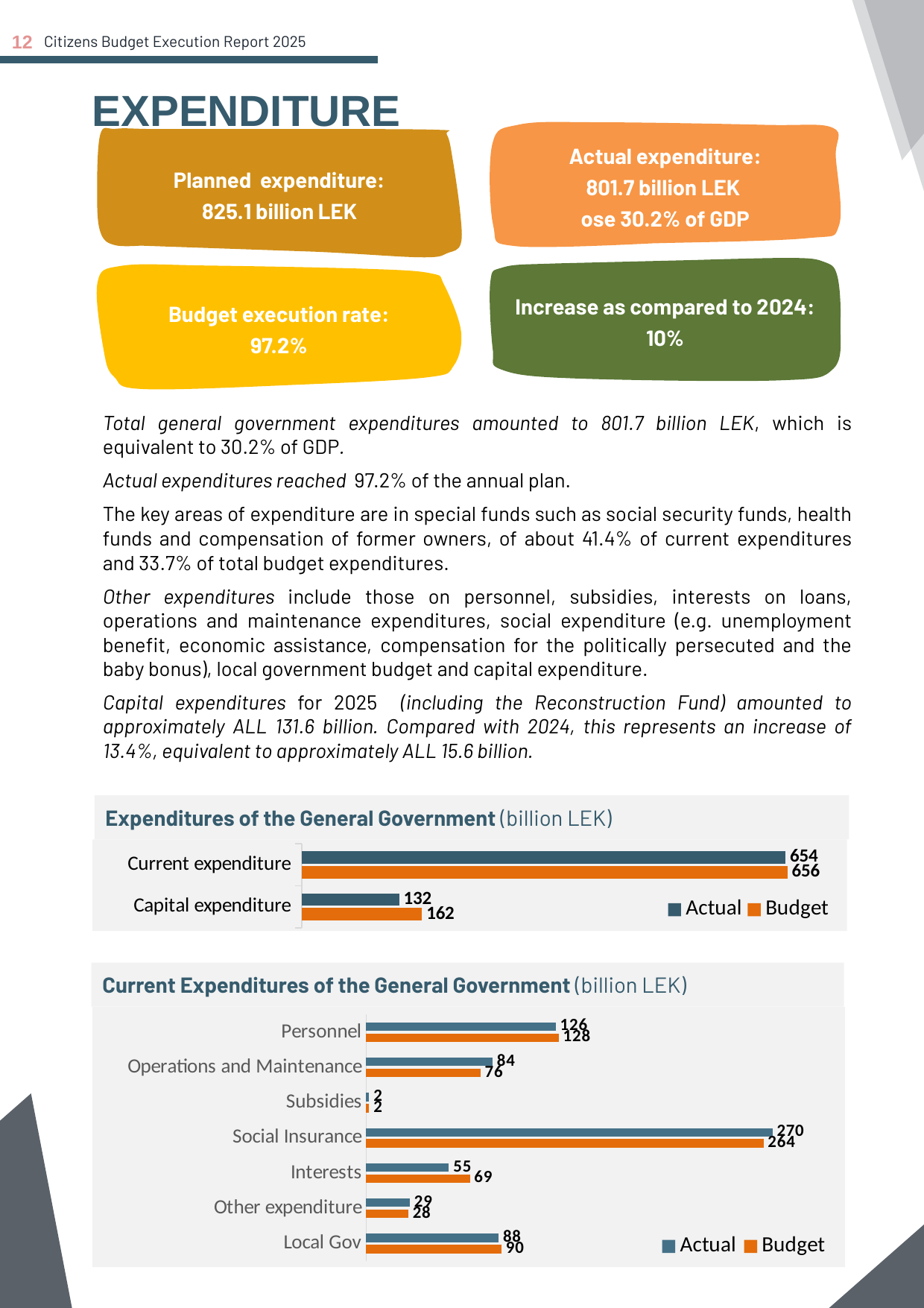

12
Citizens Budget Execution Report 2025
EXPENDITURE
Actual expenditure:
801.7 billion LEK
ose 30.2% of GDP
Planned  expenditure:
825.1 billion LEK
Increase as compared to 2024:
10%
Budget execution rate:
97.2%
Total general government expenditures amounted to 801.7 billion LEK, which is equivalent to 30.2% of GDP.
Actual expenditures reached  97.2% of the annual plan.
The key areas of expenditure are in special funds such as social security funds, health funds and compensation of former owners, of about 41.4% of current expenditures and 33.7% of total budget expenditures.
Other expenditures include those on personnel, subsidies, interests on loans, operations and maintenance expenditures, social expenditure (e.g. unemployment benefit, economic assistance, compensation for the politically persecuted and the baby bonus), local government budget and capital expenditure.
Capital expenditures for 2025  (including the Reconstruction Fund) amounted to approximately ALL 131.6 billion. Compared with 2024, this represents an increase of 13.4%, equivalent to approximately ALL 15.6 billion.
Expenditures of the General Government (billion LEK)

### Chart

| Category | Budget | Actual |
|---|---|---|
| Capital expenditure | 162.374 | 131.57781 |
| Current expenditure | 656.014 | 653.532 |
Current Expenditures of the General Government (billion LEK)

### Chart

| Category | Budget | Actual |
|---|---|---|
| Local Gov | 90.0 | 88.0 |
| Other expenditure | 28.0 | 29.0 |
| Interests | 69.0 | 55.0 |
| Social Insurance | 264.0 | 270.0 |
| Subsidies | 2.0 | 2.0 |
| Operations and Maintenance | 76.0 | 84.0 |
| Personnel | 128.0 | 126.0 |